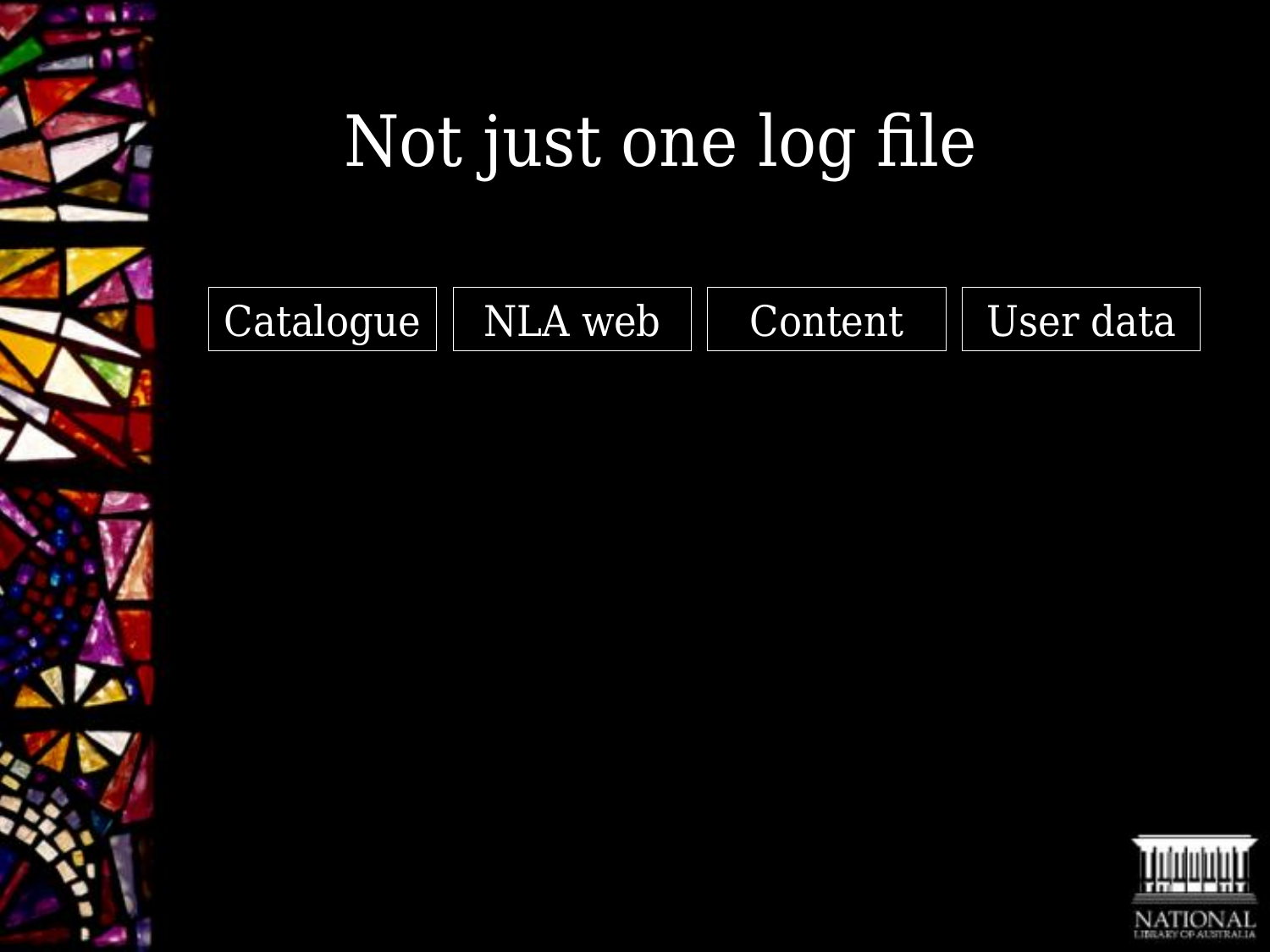

Not just one log file
Catalogue
NLA web
Content
User data